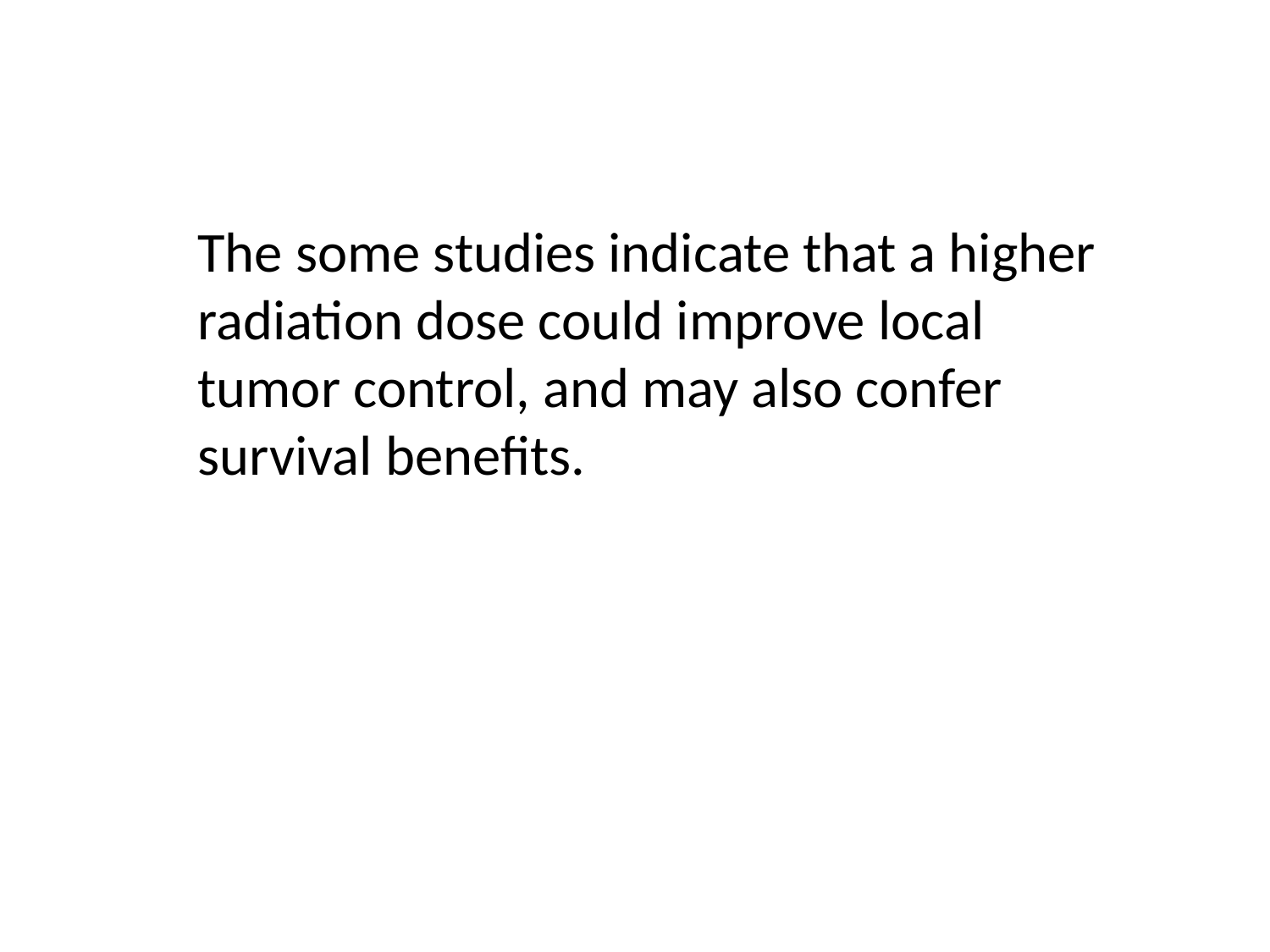

The some studies indicate that a higher radiation dose could improve local tumor control, and may also confer survival benefits.